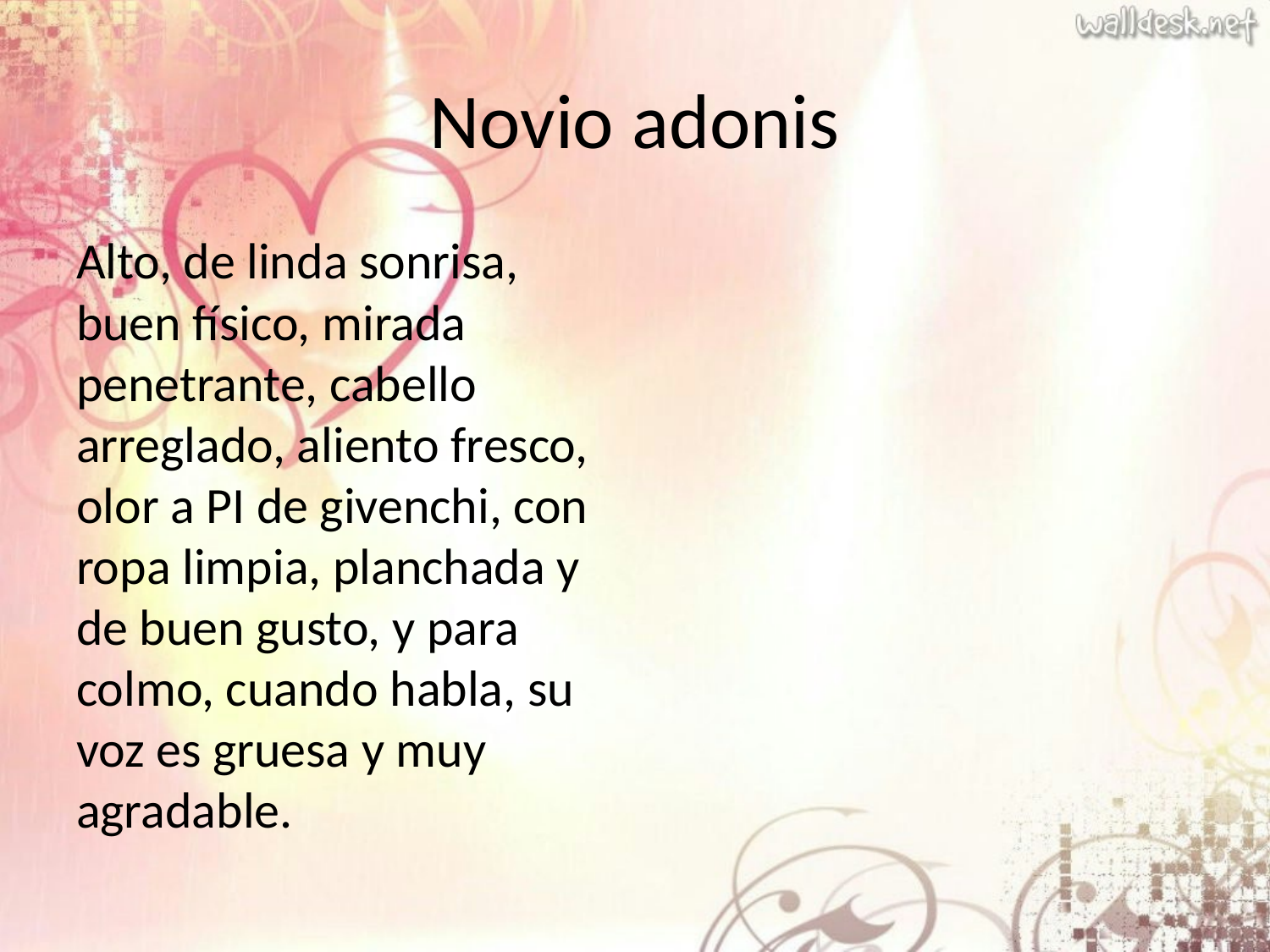

# Novio adonis
Alto, de linda sonrisa, buen físico, mirada penetrante, cabello arreglado, aliento fresco, olor a PI de givenchi, con ropa limpia, planchada y de buen gusto, y para colmo, cuando habla, su voz es gruesa y muy agradable.